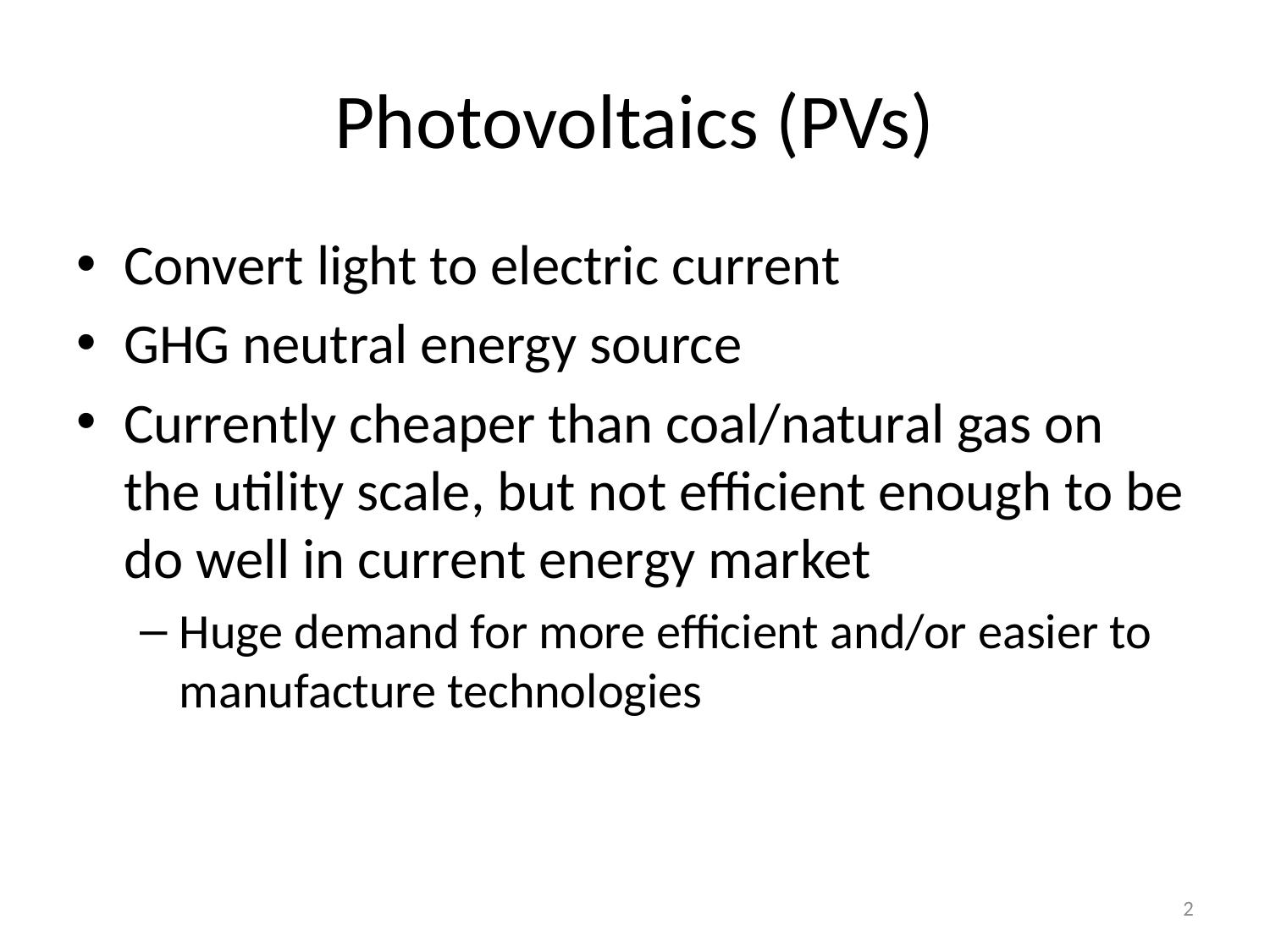

# Photovoltaics (PVs)
Convert light to electric current
GHG neutral energy source
Currently cheaper than coal/natural gas on the utility scale, but not efficient enough to be do well in current energy market
Huge demand for more efficient and/or easier to manufacture technologies
2